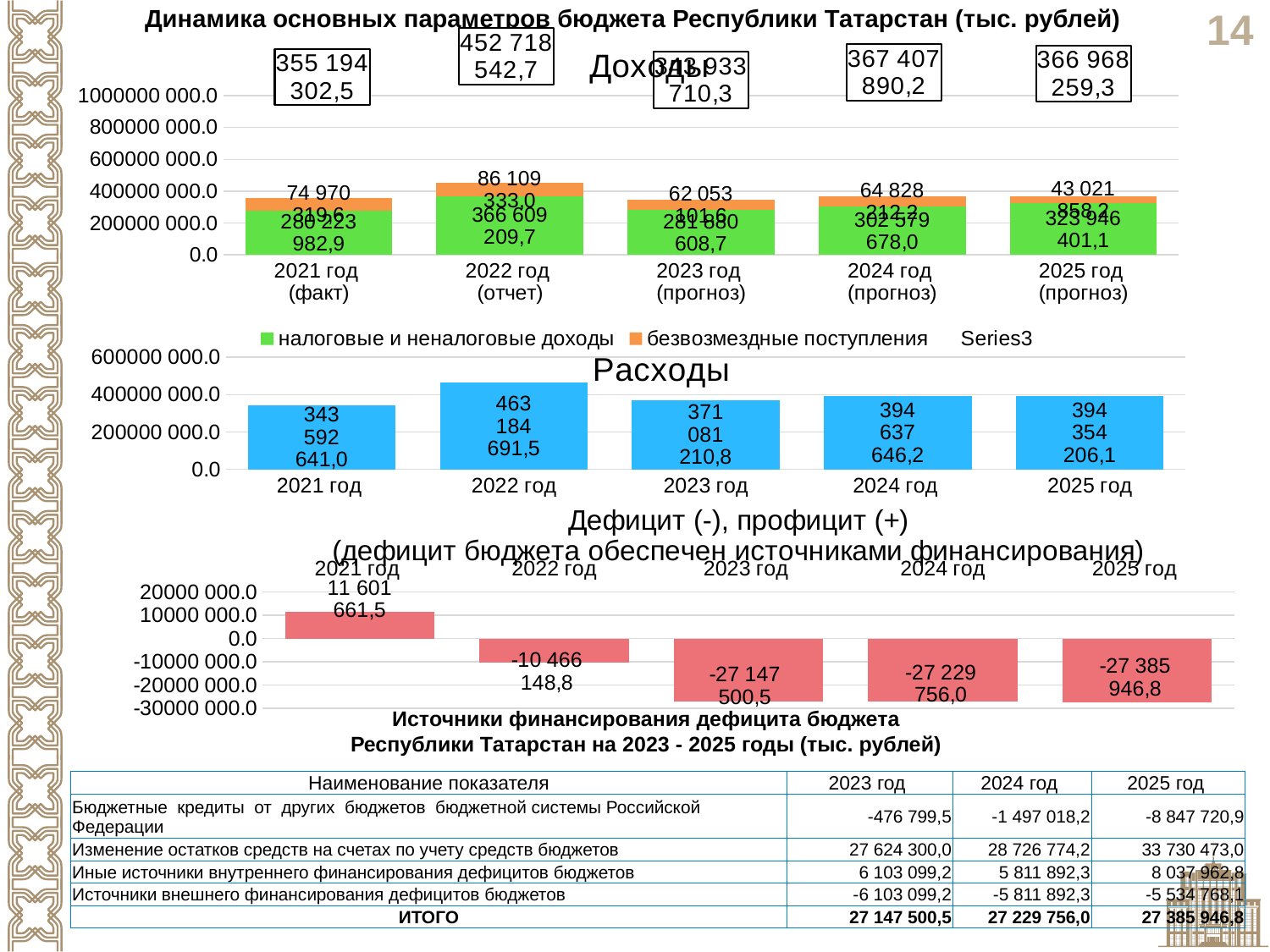

Динамика основных параметров бюджета Республики Татарстан (тыс. рублей)

### Chart: Доходы

| Category | налоговые и неналоговые доходы | безвозмездные поступления |  |
|---|---|---|---|
| 2021 год
(факт) | 280223982.9 | 74970319.6 | 355194302.5 |
| 2022 год
(отчет) | 366609209.7 | 86109333.0 | 452718742.7 |
| 2023 год
(прогноз) | 281880608.7 | 62053101.6 | 343933710.3 |
| 2024 год
(прогноз) | 302579678.0 | 64828212.2 | 367407890.2 |
| 2025 год
(прогноз) | 323946401.1 | 43021858.2 | 366968259.3 |

### Chart: Расходы

| Category | налоговые и неналоговые доходы |
|---|---|
| 2021 год  | 343592641.0 |
| 2022 год | 463184691.5 |
| 2023 год | 371081210.8 |
| 2024 год  | 394637646.2 |
| 2025 год | 394354206.1 |

### Chart: Дефицит (-), профицит (+)
(дефицит бюджета обеспечен источниками финансирования)

| Category |  |
|---|---|
| 2021 год  | 11601661.5 |
| 2022 год | -10466148.8 |
| 2023 год  | -27147500.5 |
| 2024 год | -27229756.0 |
| 2025 год  | -27385946.8 |
Источники финансирования дефицита бюджета
 Республики Татарстан на 2023 - 2025 годы (тыс. рублей)
| Наименование показателя | 2023 год | 2024 год | 2025 год |
| --- | --- | --- | --- |
| Бюджетные кредиты от других бюджетов бюджетной системы Российской Федерации | -476 799,5 | -1 497 018,2 | -8 847 720,9 |
| Изменение остатков средств на счетах по учету средств бюджетов | 27 624 300,0 | 28 726 774,2 | 33 730 473,0 |
| Иные источники внутреннего финансирования дефицитов бюджетов | 6 103 099,2 | 5 811 892,3 | 8 037 962,8 |
| Источники внешнего финансирования дефицитов бюджетов | -6 103 099,2 | -5 811 892,3 | -5 534 768,1 |
| ИТОГО | 27 147 500,5 | 27 229 756,0 | 27 385 946,8 |